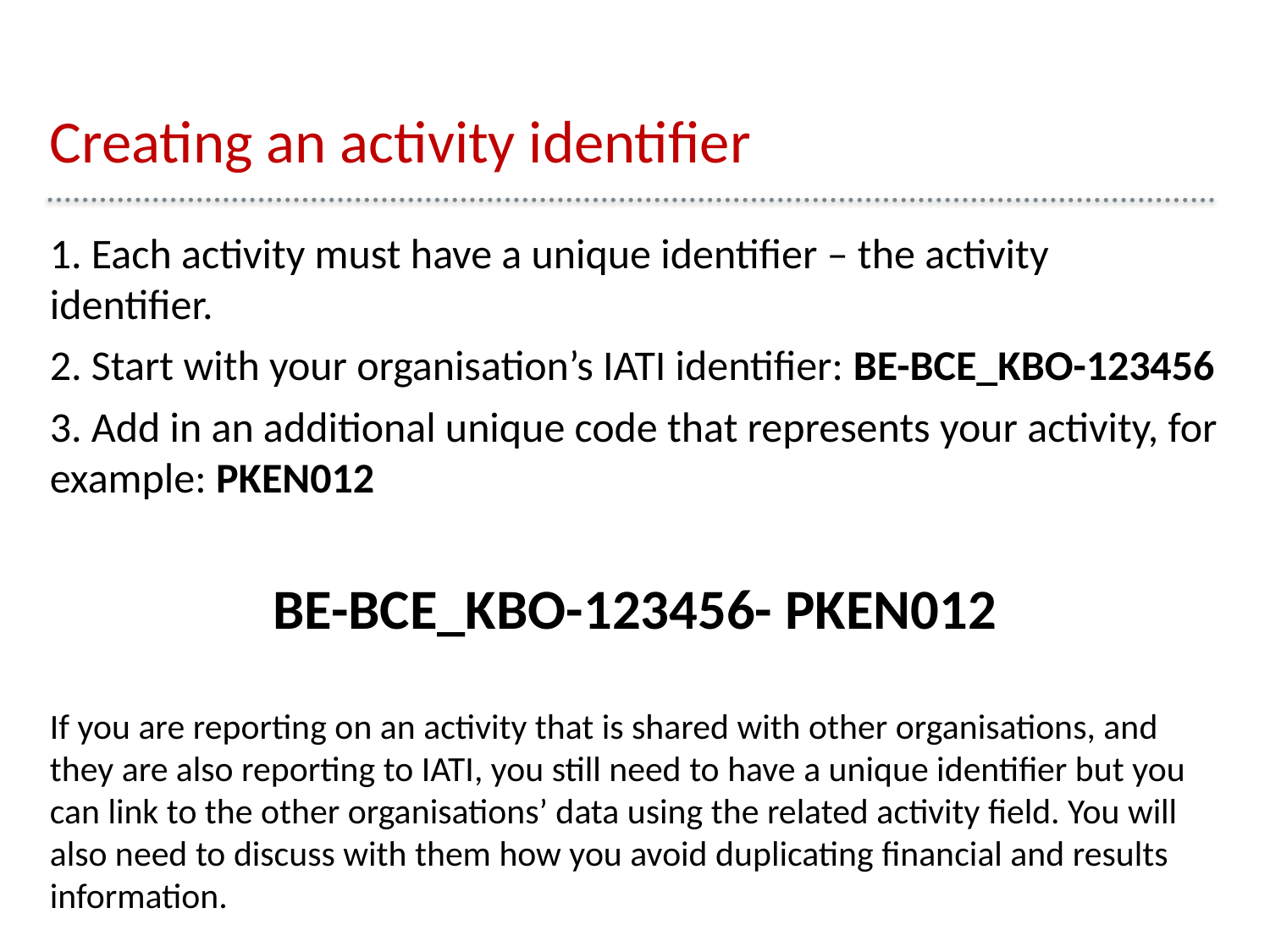

# Creating an activity identifier
1. Each activity must have a unique identifier – the activity identifier.
2. Start with your organisation’s IATI identifier: BE-BCE_KBO-123456
3. Add in an additional unique code that represents your activity, for example: PKEN012

BE-BCE_KBO-123456- PKEN012

If you are reporting on an activity that is shared with other organisations, and they are also reporting to IATI, you still need to have a unique identifier but you can link to the other organisations’ data using the related activity field. You will also need to discuss with them how you avoid duplicating financial and results information.